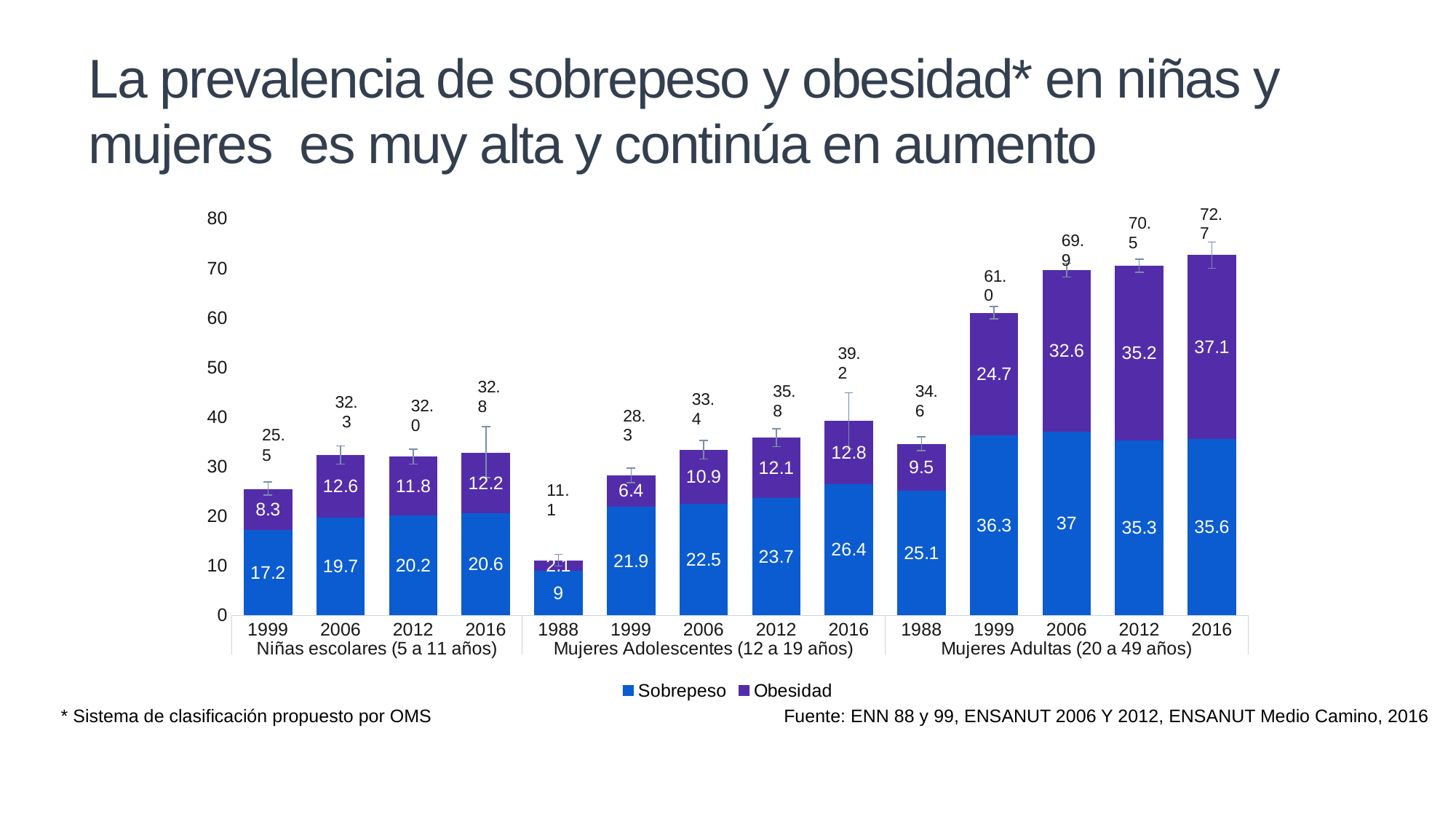

La prevalencia de sobrepeso y obesidad* en niñas y mujeres  es muy alta y continúa en aumento

### Chart

| Category | Sobrepeso | Obesidad |
|---|---|---|
| 1999 | 17.2 | 8.3 |
| 2006 | 19.7 | 12.6 |
| 2012 | 20.2 | 11.8 |
| 2016 | 20.6 | 12.2 |
| 1988 | 9.0 | 2.1 |
| 1999 | 21.9 | 6.4 |
| 2006 | 22.5 | 10.9 |
| 2012 | 23.7 | 12.1 |
| 2016 | 26.4 | 12.8 |
| 1988 | 25.1 | 9.5 |
| 1999 | 36.300000000000004 | 24.7 |
| 2006 | 37.0 | 32.6 |
| 2012 | 35.300000000000004 | 35.2 |
| 2016 | 35.6 | 37.1 |
25.5
Fuente: ENN 88 y 99, ENSANUT 2006 Y 2012, ENSANUT Medio Camino, 2016
* Sistema de clasificación propuesto por OMS